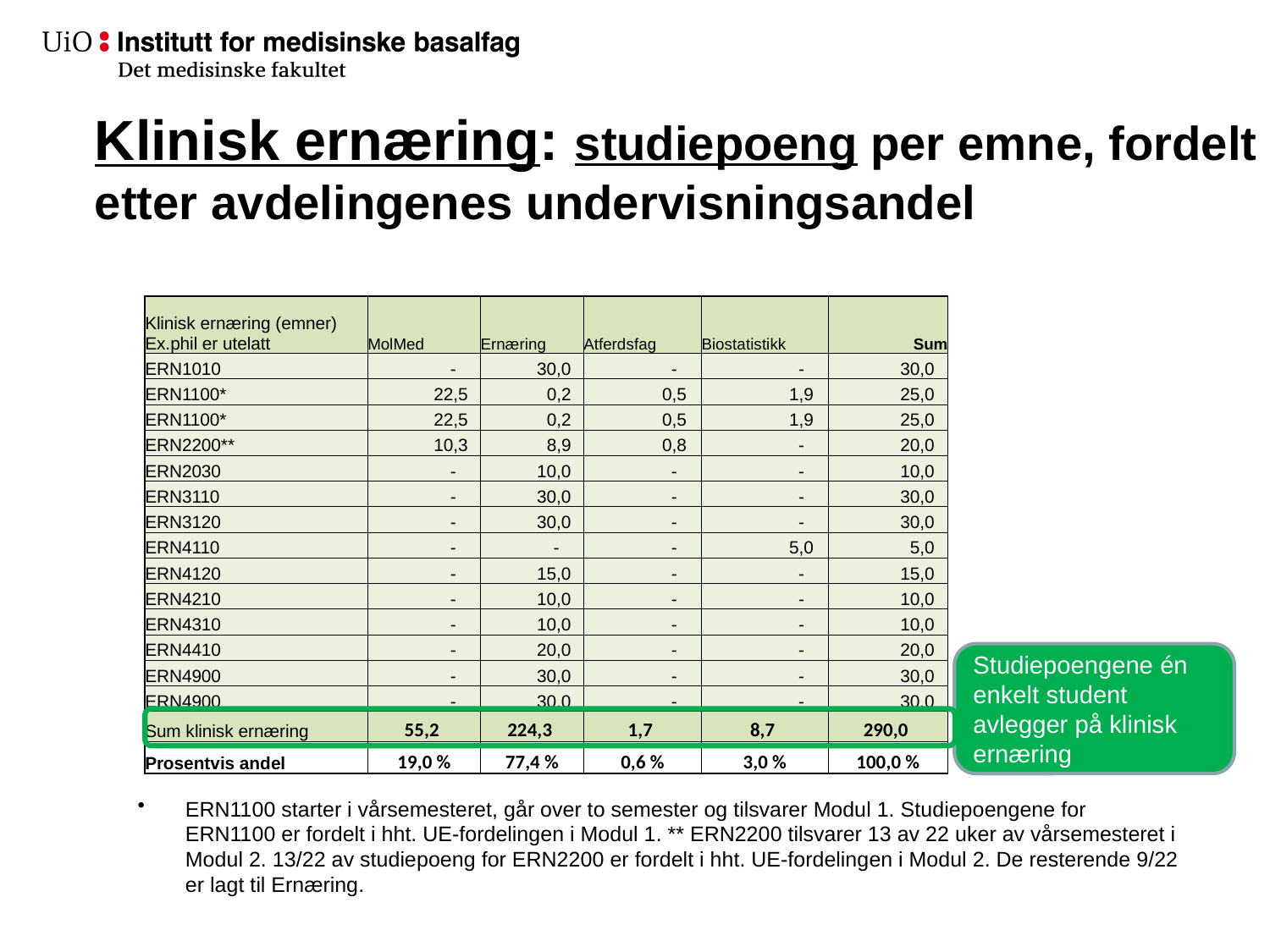

# Klinisk ernæring: studiepoeng per emne, fordelt etter avdelingenes undervisningsandel

ERN1100 starter i vårsemesteret, går over to semester og tilsvarer Modul 1. Studiepoengene for ERN1100 er fordelt i hht. UE-fordelingen i Modul 1. ** ERN2200 tilsvarer 13 av 22 uker av vårsemesteret i Modul 2. 13/22 av studiepoeng for ERN2200 er fordelt i hht. UE-fordelingen i Modul 2. De resterende 9/22 er lagt til Ernæring.

| Klinisk ernæring (emner) Ex.phil er utelatt | MolMed | Ernæring | Atferdsfag | Biostatistikk | Sum |
| --- | --- | --- | --- | --- | --- |
| ERN1010 | - | 30,0 | - | - | 30,0 |
| ERN1100\* | 22,5 | 0,2 | 0,5 | 1,9 | 25,0 |
| ERN1100\* | 22,5 | 0,2 | 0,5 | 1,9 | 25,0 |
| ERN2200\*\* | 10,3 | 8,9 | 0,8 | - | 20,0 |
| ERN2030 | - | 10,0 | - | - | 10,0 |
| ERN3110 | - | 30,0 | - | - | 30,0 |
| ERN3120 | - | 30,0 | - | - | 30,0 |
| ERN4110 | - | - | - | 5,0 | 5,0 |
| ERN4120 | - | 15,0 | - | - | 15,0 |
| ERN4210 | - | 10,0 | - | - | 10,0 |
| ERN4310 | - | 10,0 | - | - | 10,0 |
| ERN4410 | - | 20,0 | - | - | 20,0 |
| ERN4900 | - | 30,0 | - | - | 30,0 |
| ERN4900 | - | 30,0 | - | - | 30,0 |
| Sum klinisk ernæring | 55,2 | 224,3 | 1,7 | 8,7 | 290,0 |
| Prosentvis andel | 19,0 % | 77,4 % | 0,6 % | 3,0 % | 100,0 % |
Studiepoengene én enkelt student avlegger på klinisk ernæring